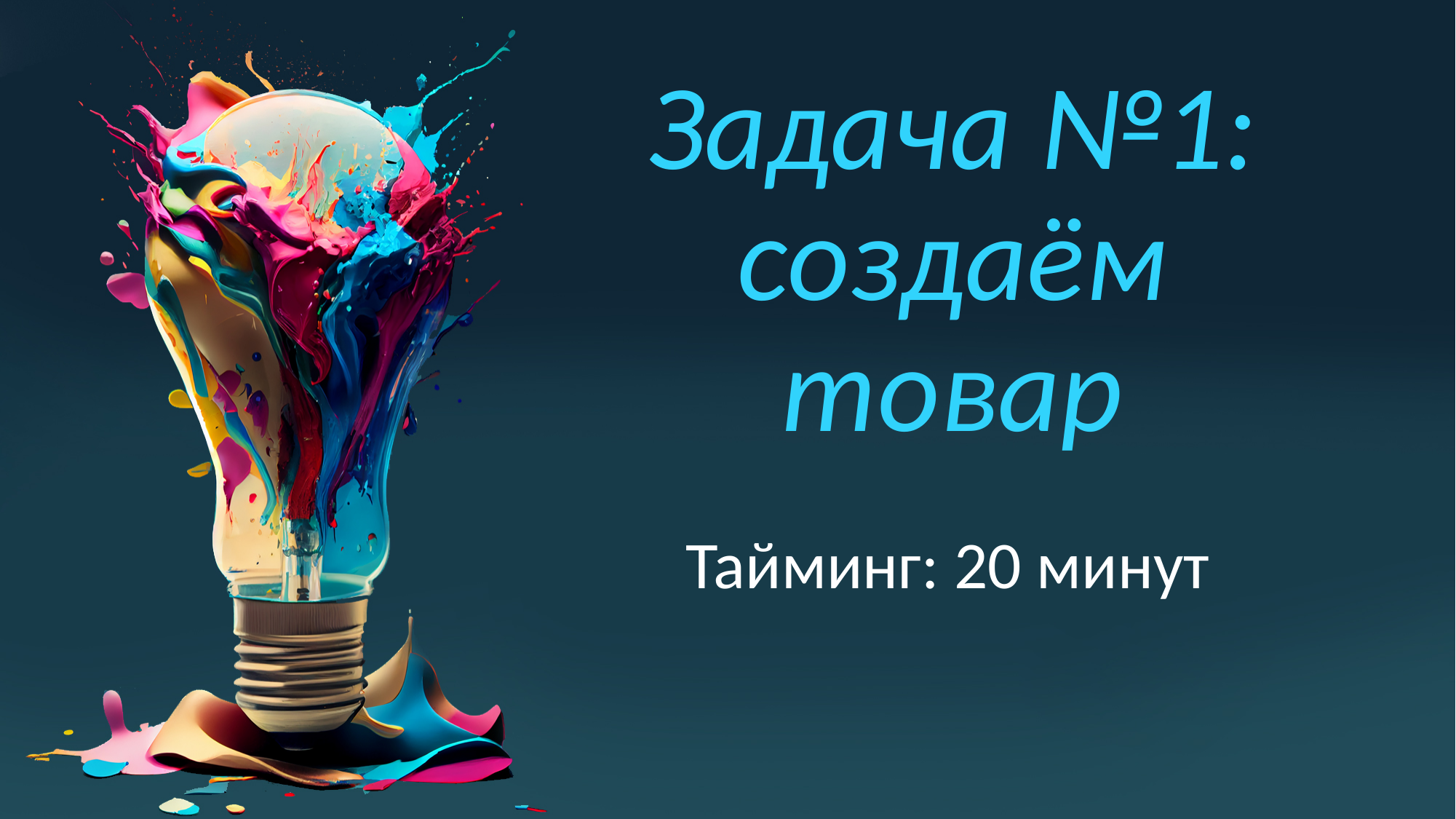

# Задача №1: создаём товар
Тайминг: 20 минут